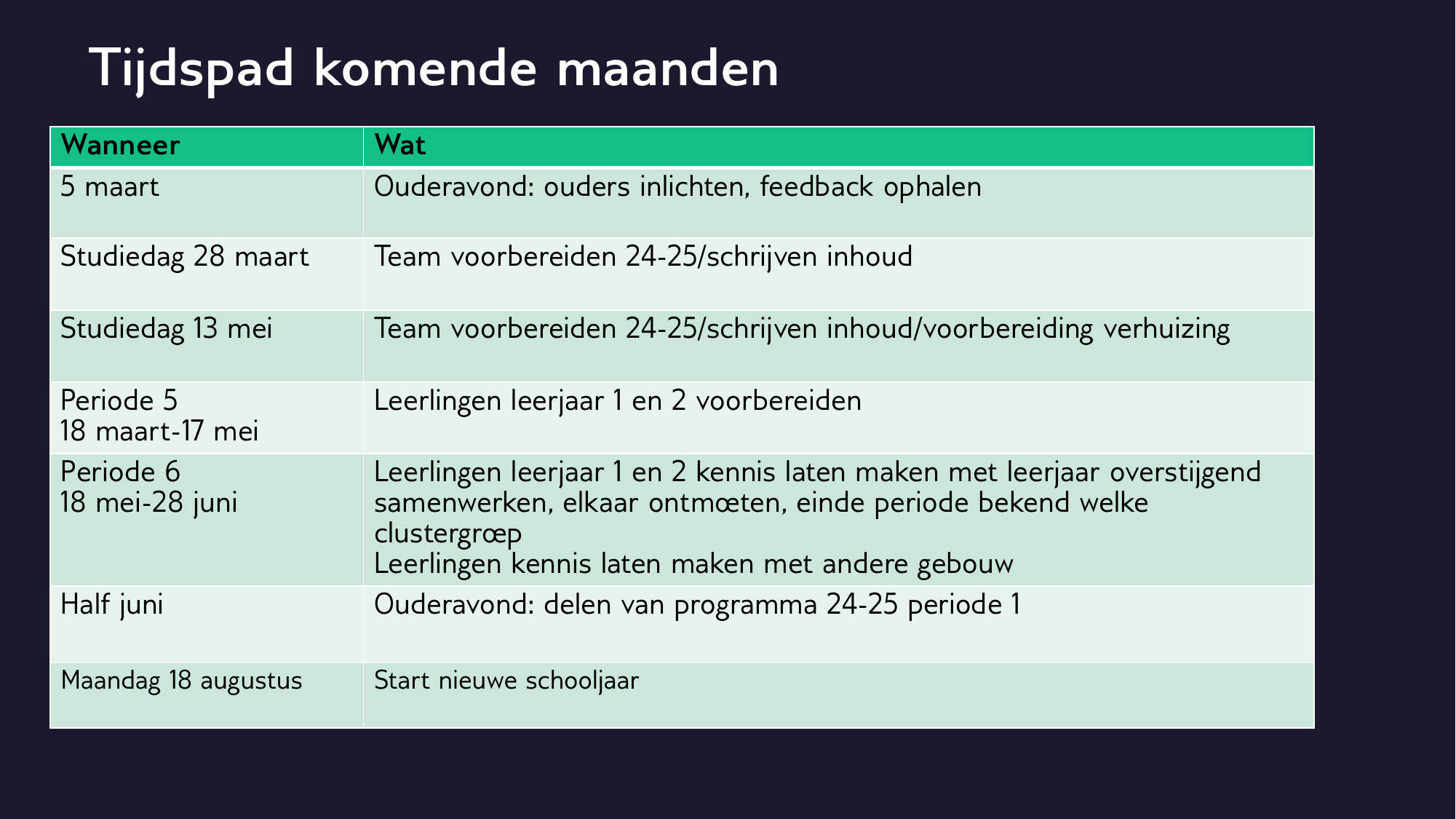

Tijdspad komende maanden
| Wanneer | Wat |
| --- | --- |
| 5 maart | Ouderavond: ouders inlichten, feedback ophalen |
| Studiedag 28 maart | Team voorbereiden 24-25/schrijven inhoud |
| Studiedag 13 mei | Team voorbereiden 24-25/schrijven inhoud/voorbereiding verhuizing |
| Periode 5 18 maart-17 mei | Leerlingen leerjaar 1 en 2 voorbereiden |
| Periode 6 18 mei-28 juni | Leerlingen leerjaar 1 en 2 kennis laten maken met leerjaar overstijgend samenwerken, elkaar ontmoeten, einde periode bekend welke clustergroep Leerlingen kennis laten maken met andere gebouw |
| Half juni | Ouderavond: delen van programma 24-25 periode 1 |
| Maandag 18 augustus | Start nieuwe schooljaar |